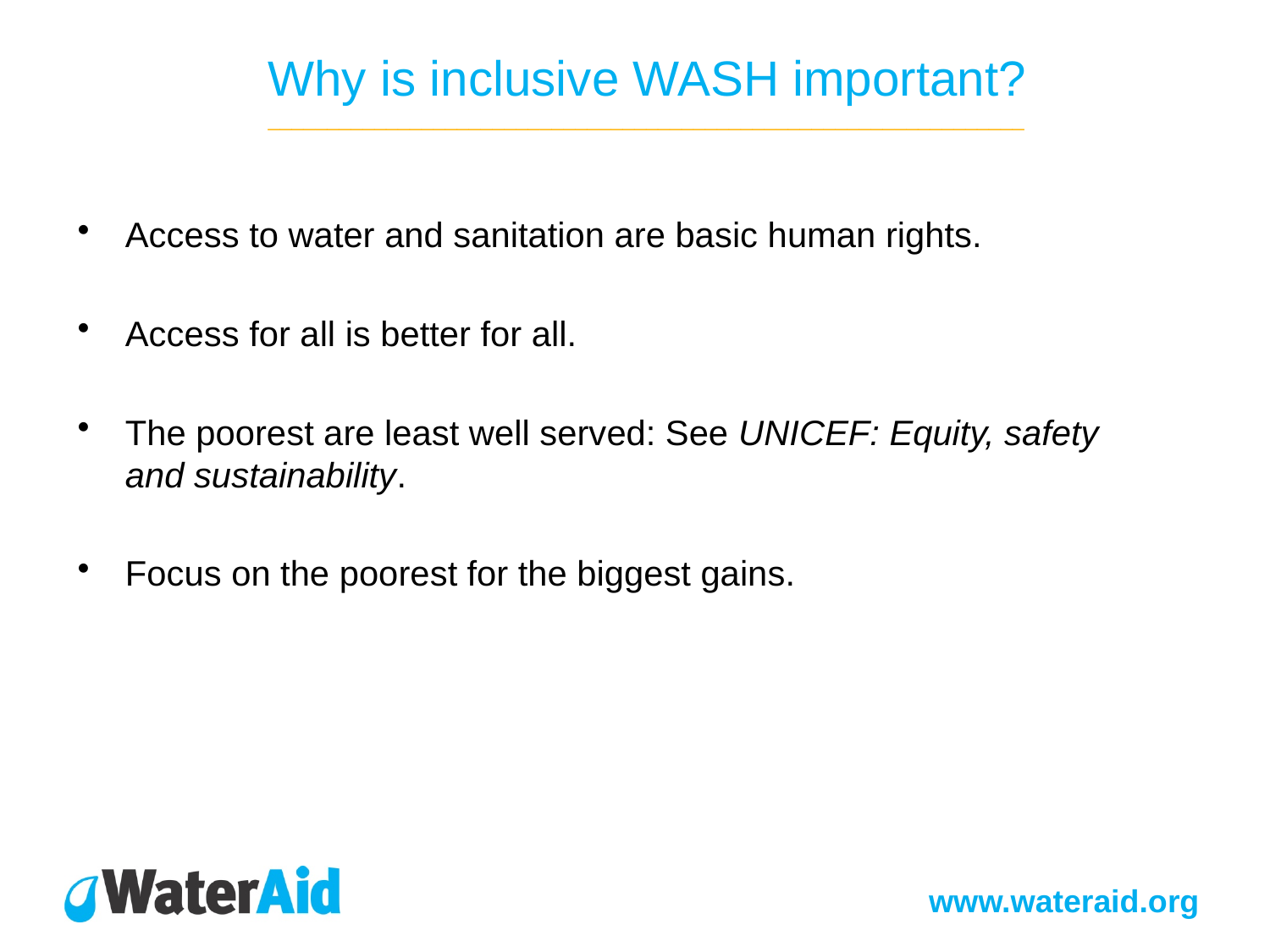

Why is inclusive WASH important? ________________________________________________________________
Access to water and sanitation are basic human rights.

Access for all is better for all.

The poorest are least well served: See UNICEF: Equity, safety        and sustainability.

Focus on the poorest for the biggest gains.